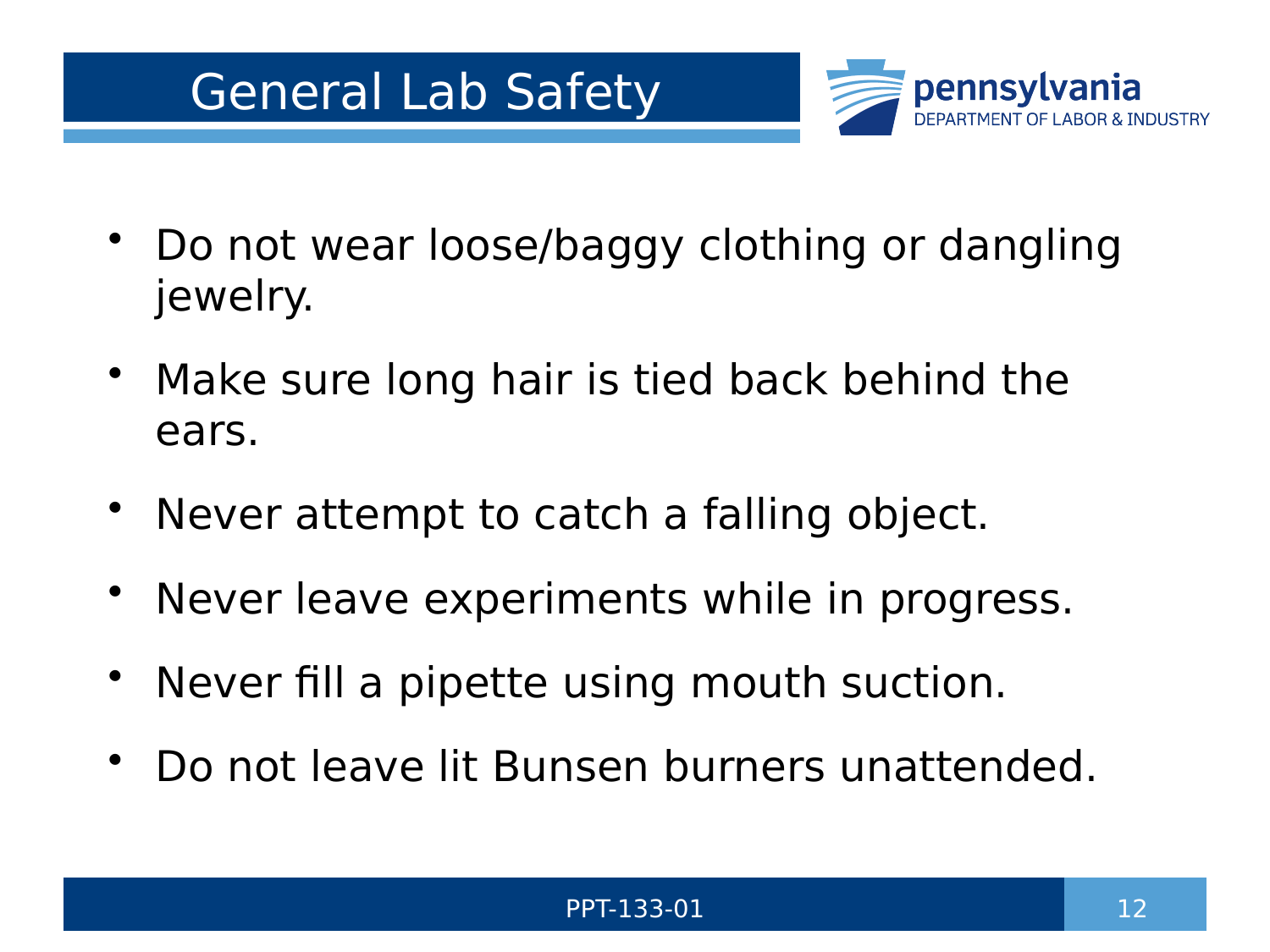

# General Lab Safety
Do not wear loose/baggy clothing or dangling jewelry.

Make sure long hair is tied back behind the ears.

Never attempt to catch a falling object.

Never leave experiments while in progress.

Never fill a pipette using mouth suction.

Do not leave lit Bunsen burners unattended.
PPT-133-01
12